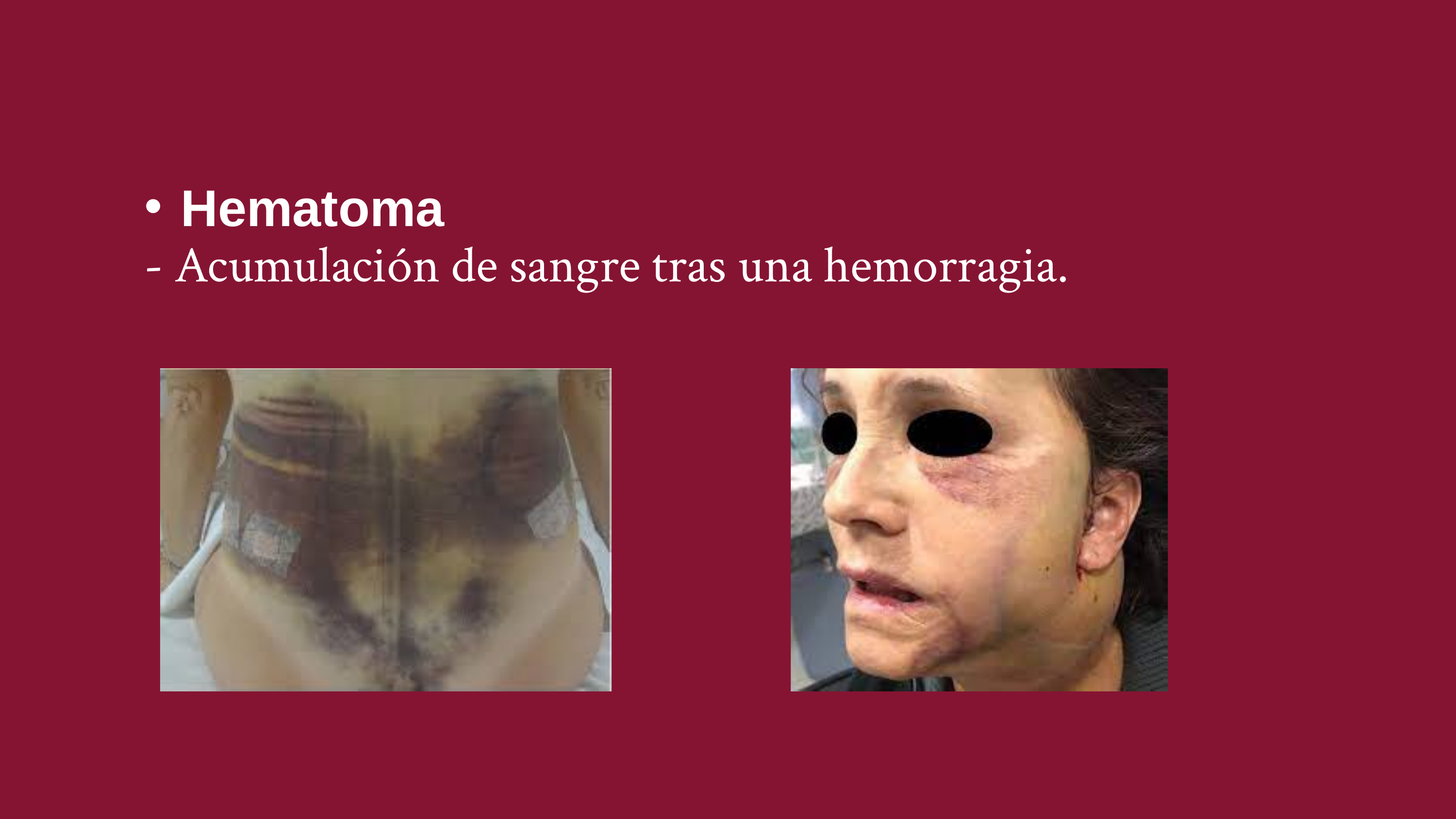

Hematoma
- Acumulación de sangre tras una hemorragia.